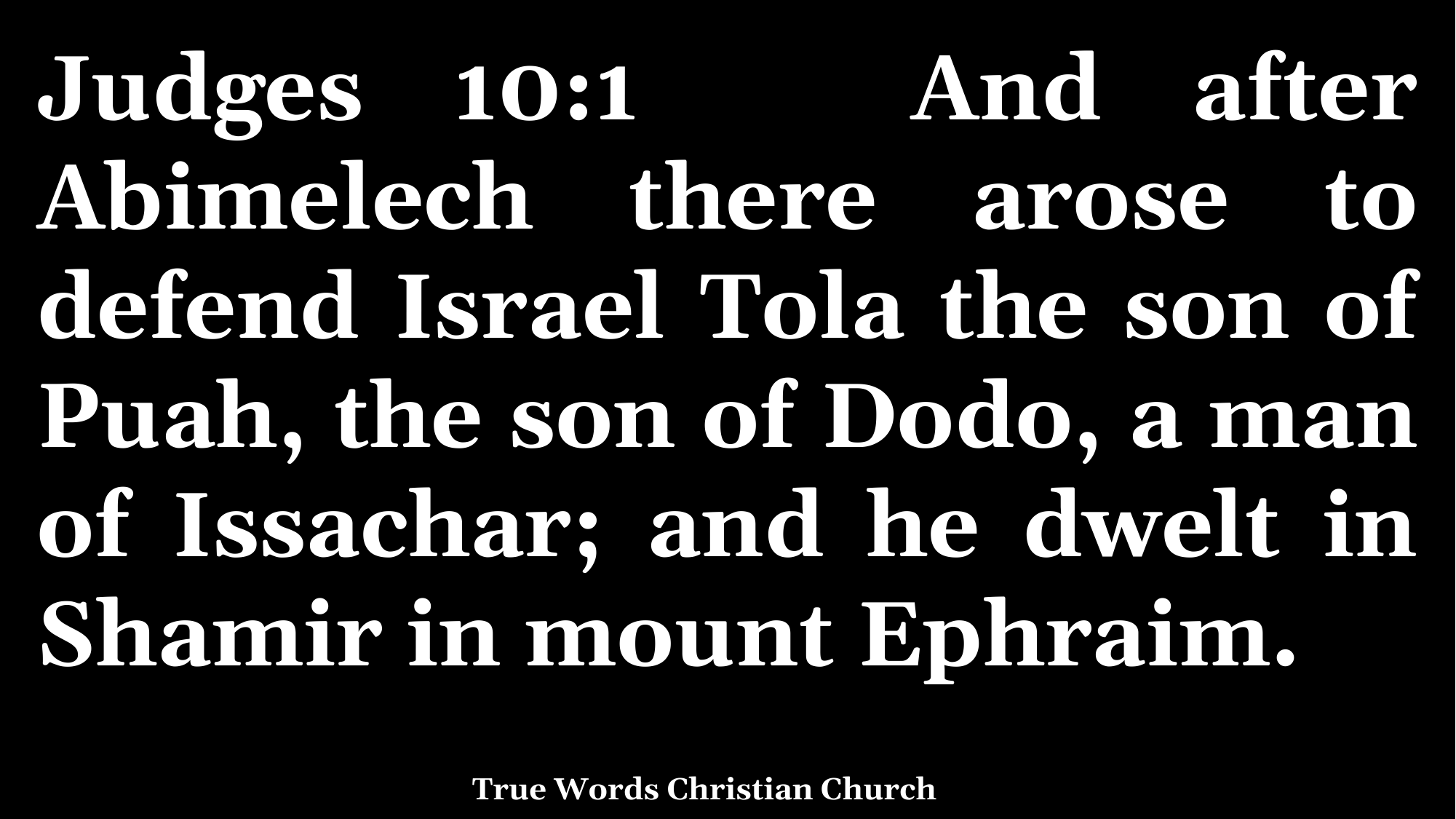

Judges 10:1   And after Abimelech there arose to defend Israel Tola the son of Puah, the son of Dodo, a man of Issachar; and he dwelt in Shamir in mount Ephraim.
True Words Christian Church